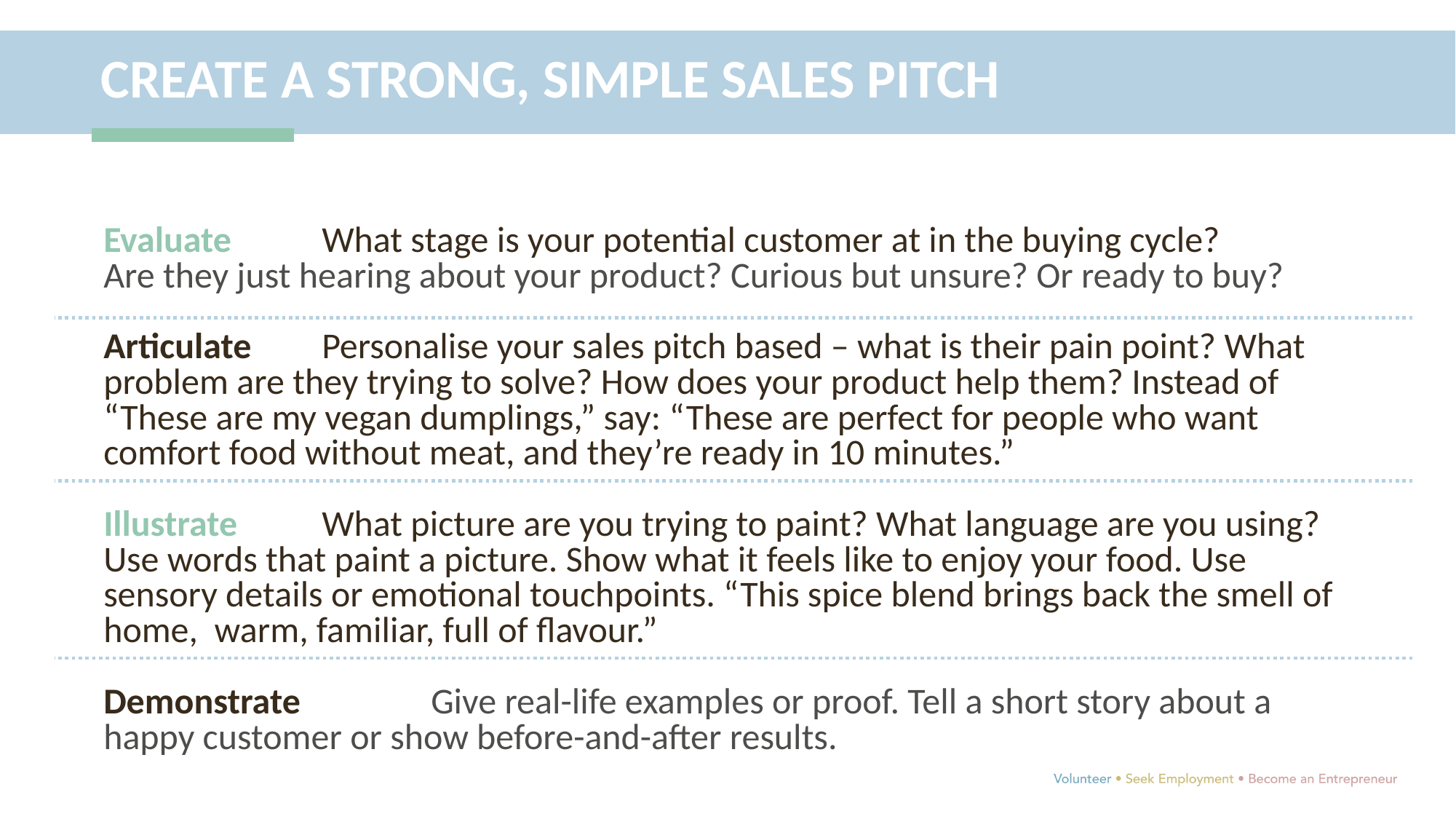

CREATE A STRONG, SIMPLE SALES PITCH
Evaluate 	What stage is your potential customer at in the buying cycle?
Are they just hearing about your product? Curious but unsure? Or ready to buy?

Articulate 	Personalise your sales pitch based – what is their pain point? What problem are they trying to solve? How does your product help them? Instead of “These are my vegan dumplings,” say: “These are perfect for people who want comfort food without meat, and they’re ready in 10 minutes.”

Illustrate	What picture are you trying to paint? What language are you using? Use words that paint a picture. Show what it feels like to enjoy your food. Use sensory details or emotional touchpoints. “This spice blend brings back the smell of home,  warm, familiar, full of flavour.”

Demonstrate   	Give real-life examples or proof. Tell a short story about a happy customer or show before-and-after results.